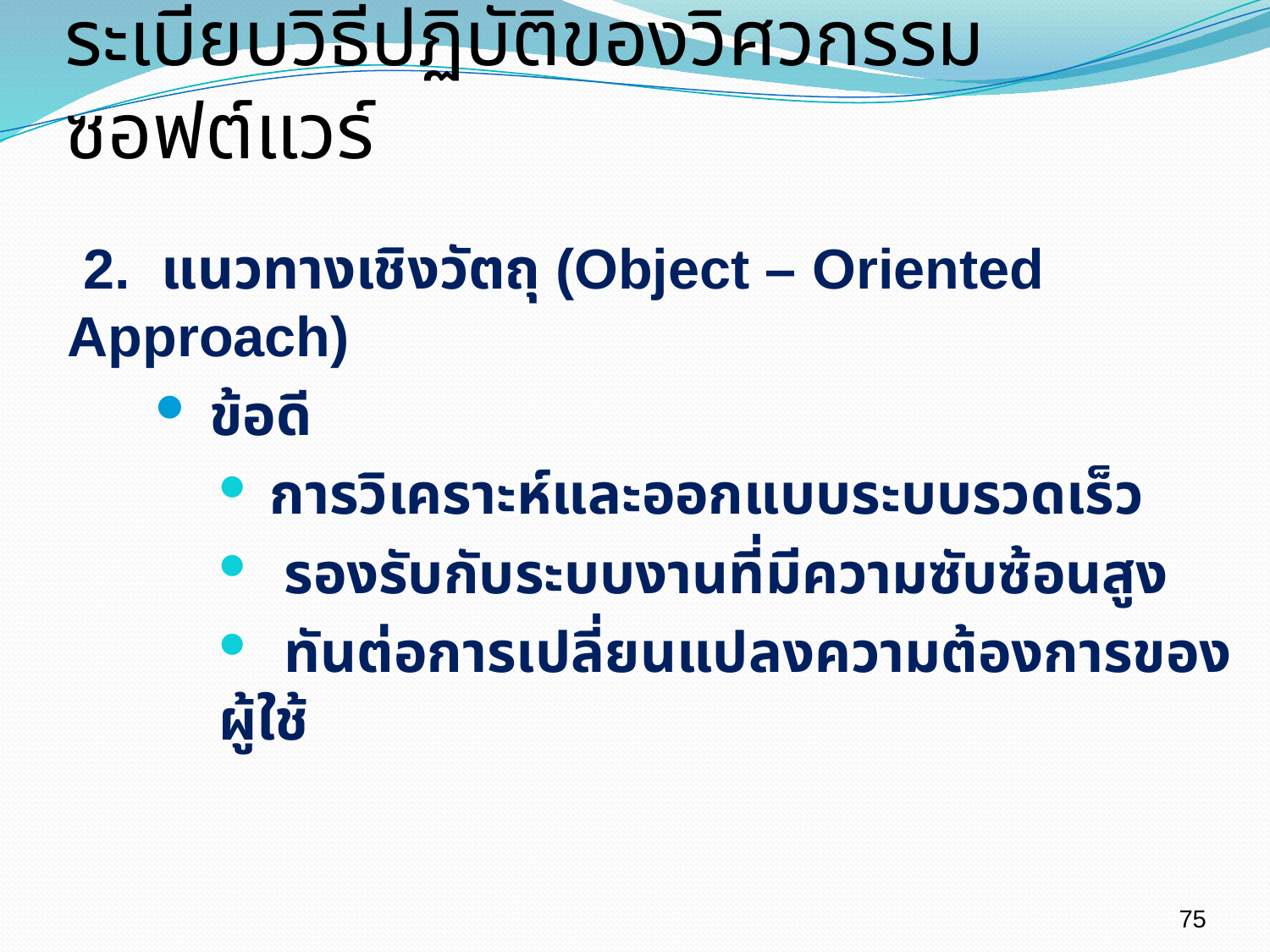

# ระเบียบวิธีปฏิบัติของวิศวกรรมซอฟต์แวร์
 2.  แนวทางเชิงวัตถุ (Object – Oriented Approach)
 ข้อดี
 การวิเคราะห์และออกแบบระบบรวดเร็ว
  รองรับกับระบบงานที่มีความซับซ้อนสูง
  ทันต่อการเปลี่ยนแปลงความต้องการของผู้ใช้
75